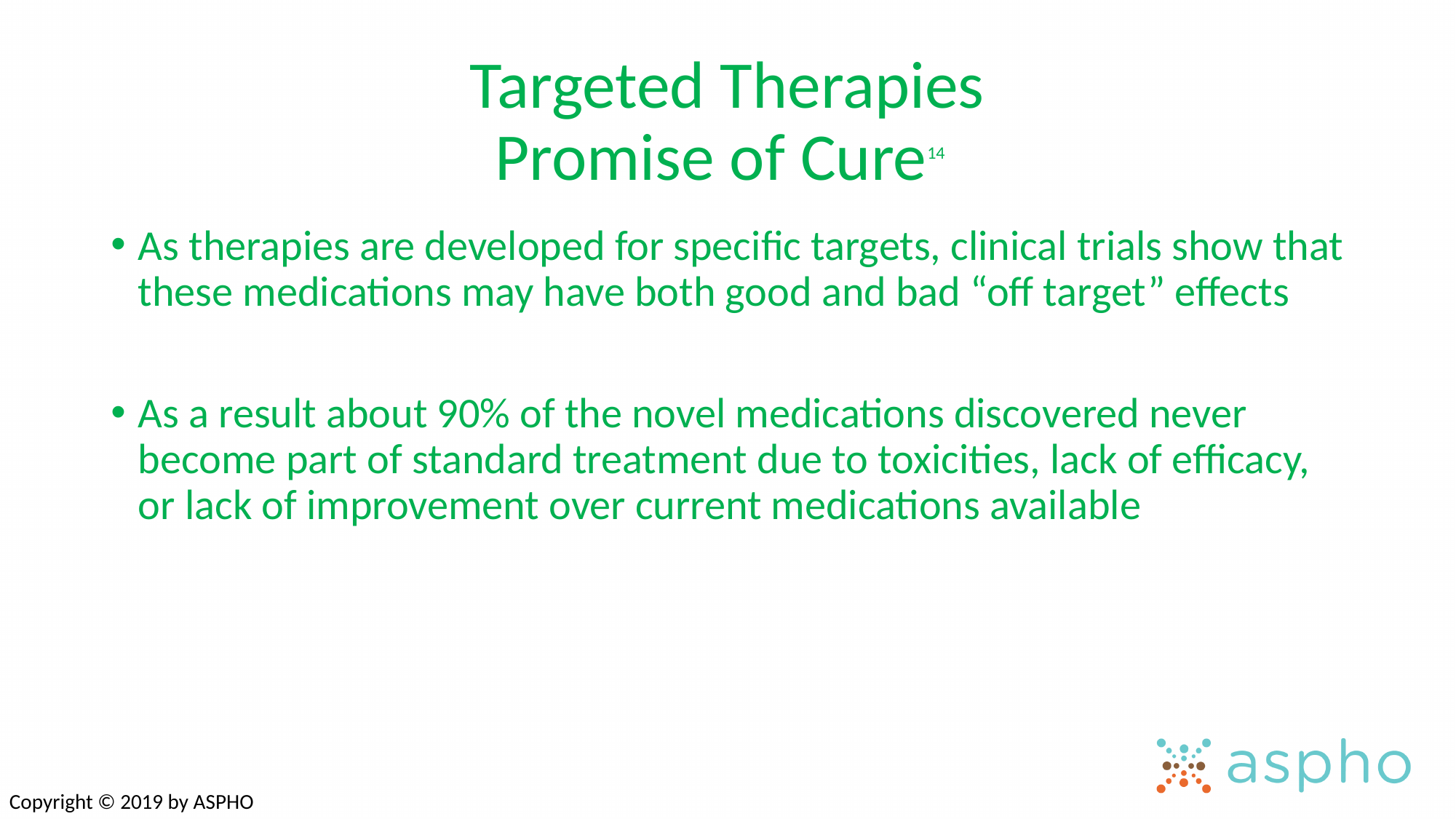

# Targeted Therapies Promise of Cure14
As therapies are developed for specific targets, clinical trials show that these medications may have both good and bad “off target” effects

As a result about 90% of the novel medications discovered never become part of standard treatment due to toxicities, lack of efficacy, or lack of improvement over current medications available

Copyright © 2019 by ASPHO